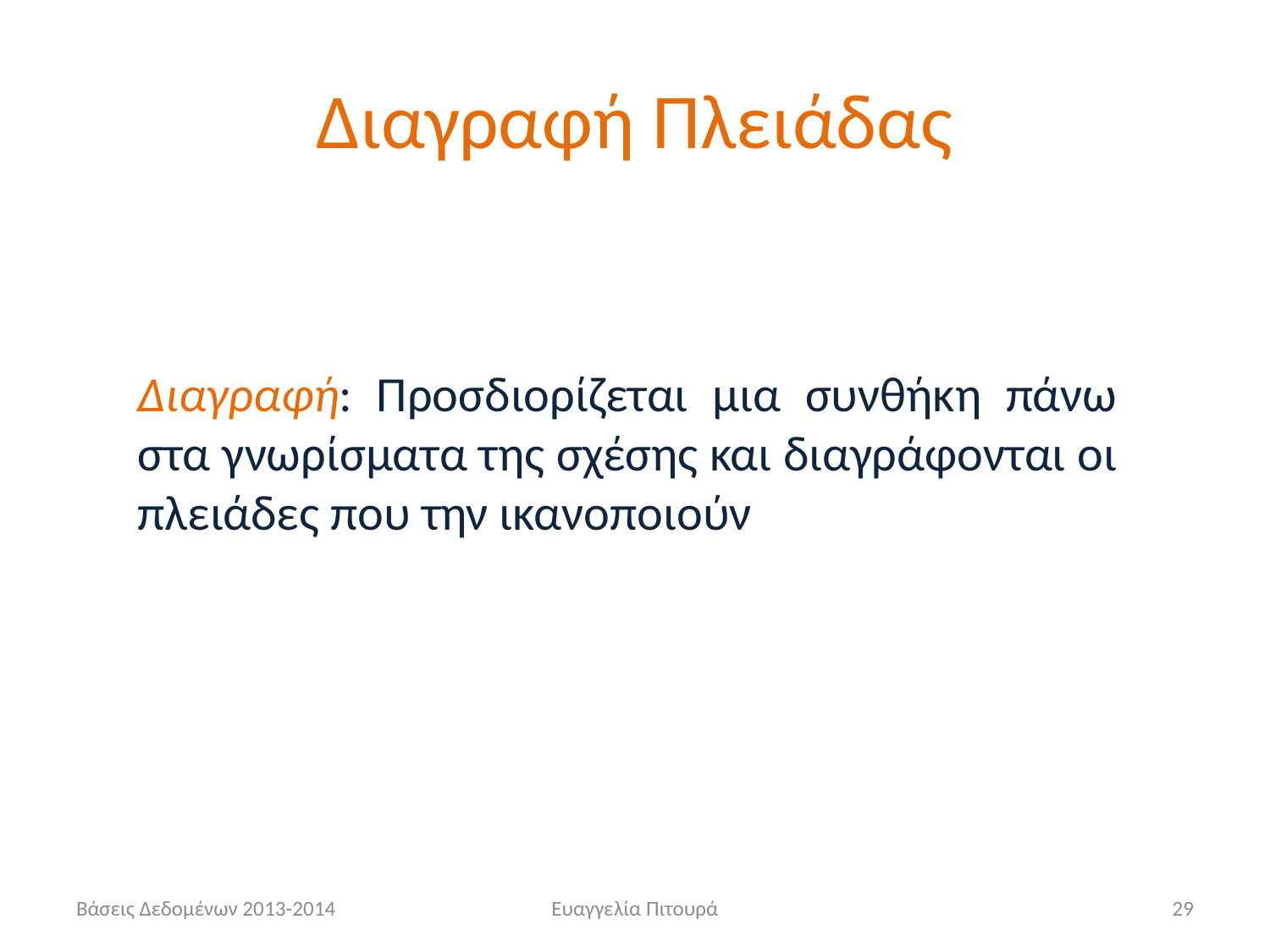

# Διαγραφή Πλειάδας
Διαγραφή: Προσδιορίζεται μια συνθήκη πάνω στα γνωρίσματα της σχέσης και διαγράφονται οι πλειάδες που την ικανοποιούν
Βάσεις Δεδομένων 2013-2014
Ευαγγελία Πιτουρά
29